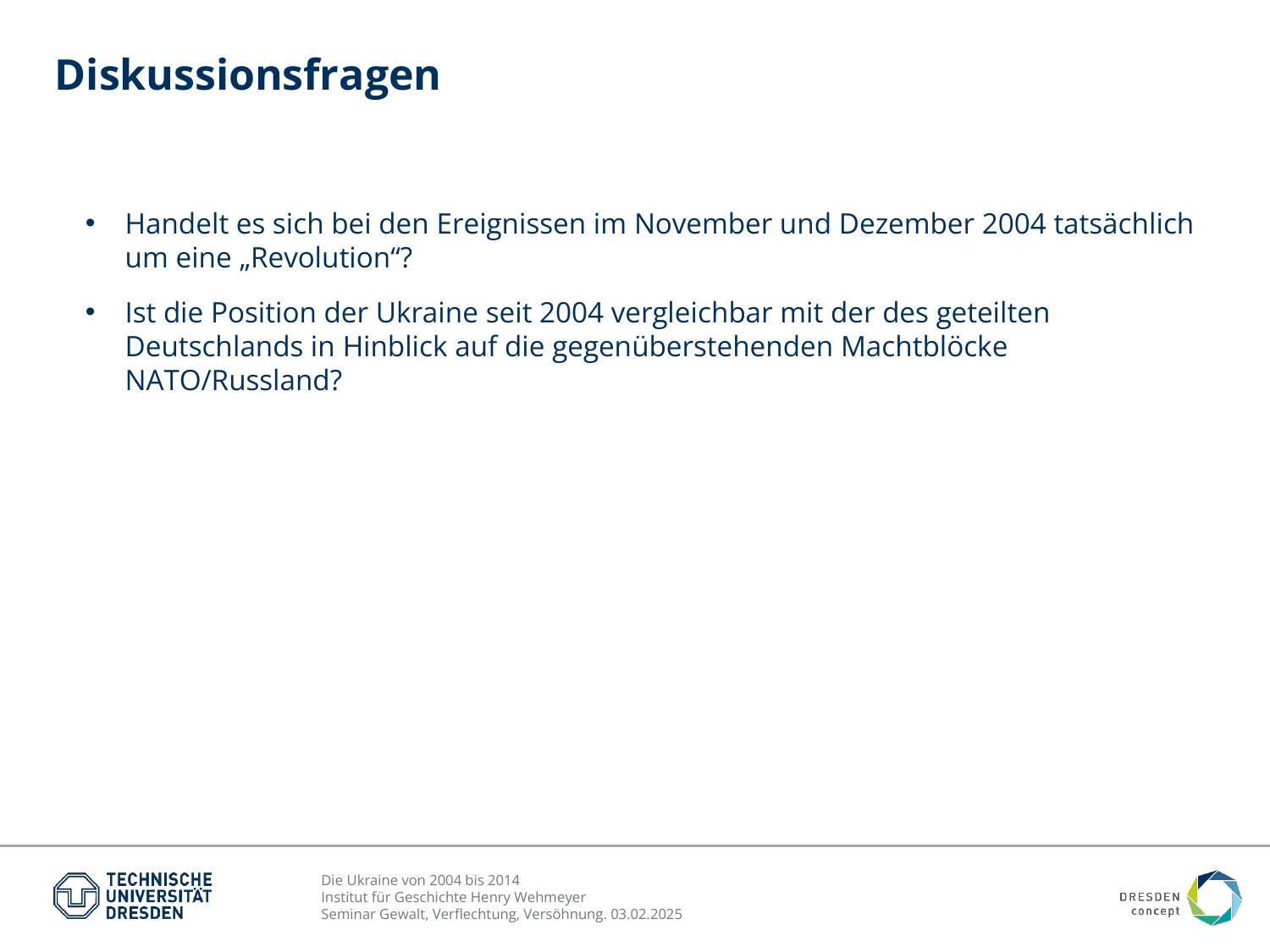

# Diskussionsfragen
Handelt es sich bei den Ereignissen im November und Dezember 2004 tatsächlich um eine „Revolution“?
Ist die Position der Ukraine seit 2004 vergleichbar mit der des geteilten Deutschlands in Hinblick auf die gegenüberstehenden Machtblöcke NATO/Russland?